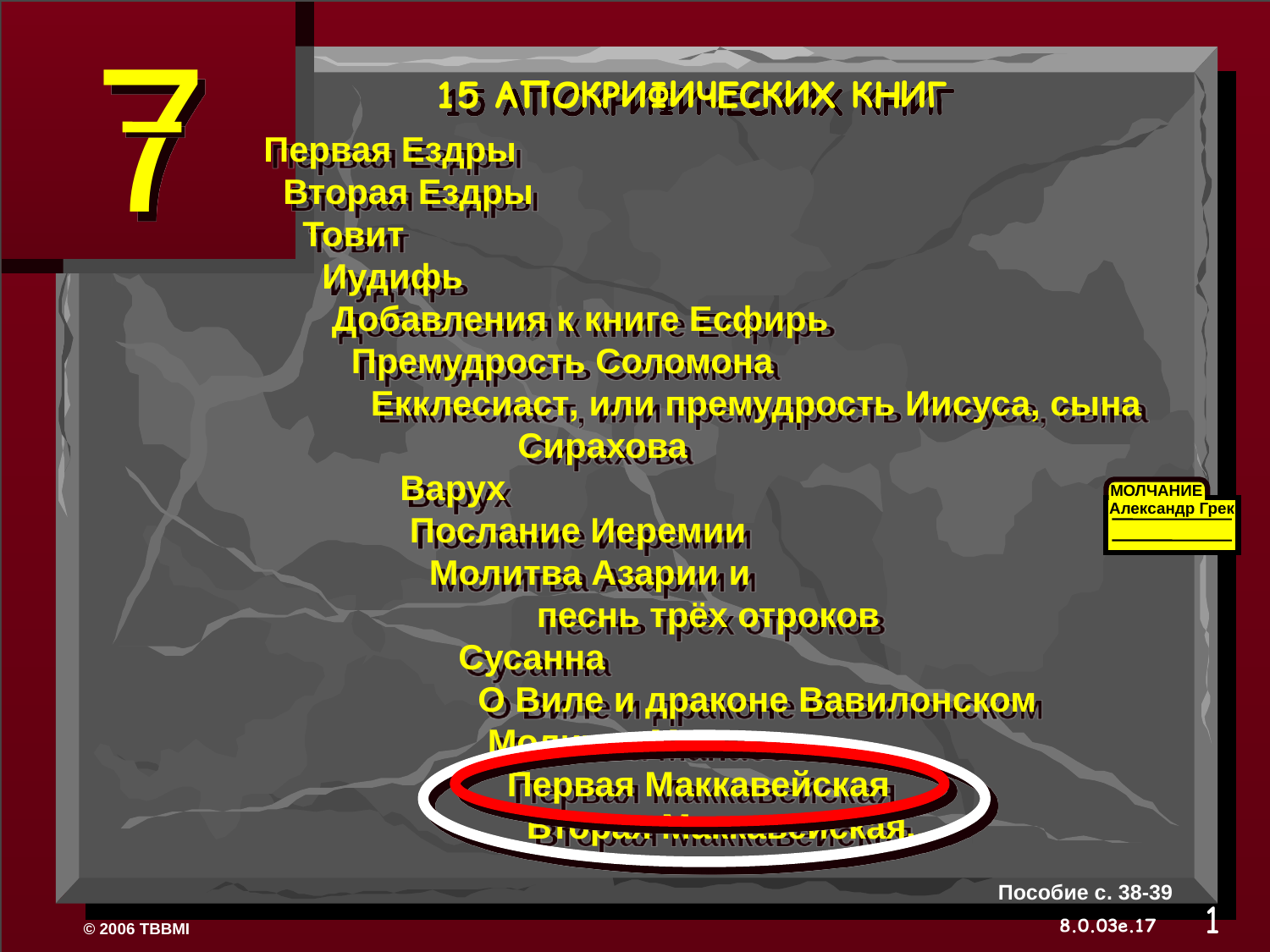

15 АПОКРИФИЧЕСКИХ КНИГ
Первая Ездры
  Вторая Ездры
    Товит
      Иудифь
       Добавления к книге Есфирь
         Премудрость Соломона
           Екклесиаст, или премудрость Иисуса, сына 			Сирахова
              Варух
               Послание Иеремии
                 Молитва Азарии и
	               песнь трёх отроков
                    Сусанна
                      О Виле и драконе Вавилонском
                       Молитва Манассии
                         Первая Маккавейская
                           Вторая Маккавейская...
МОЛЧАНИЕ

Александр Грек

Пособие с. 38-39
1
17